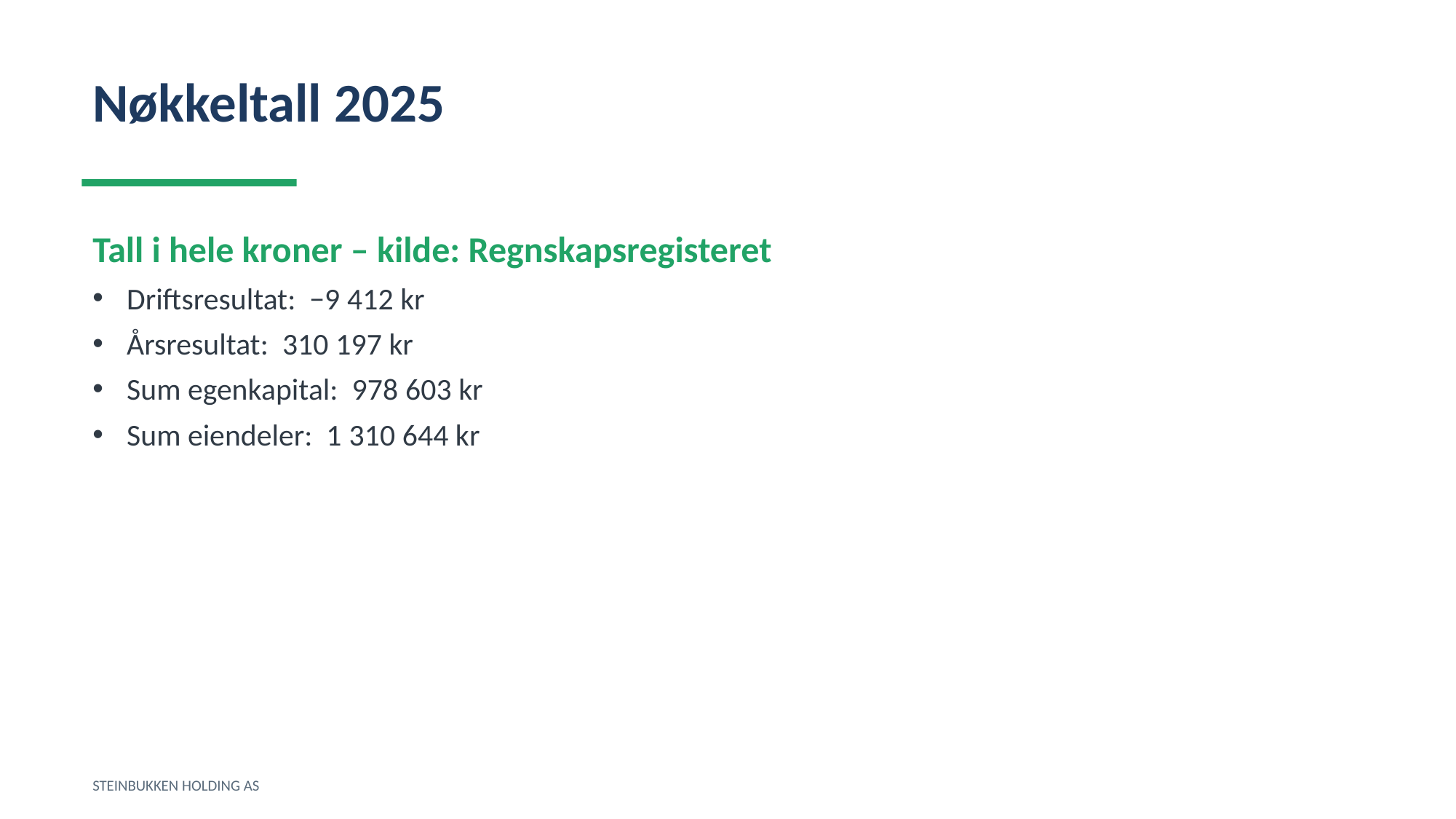

Nøkkeltall 2025

Tall i hele kroner – kilde: Regnskapsregisteret
Driftsresultat:  −9 412 kr
Årsresultat:  310 197 kr
Sum egenkapital:  978 603 kr
Sum eiendeler:  1 310 644 kr
STEINBUKKEN HOLDING AS